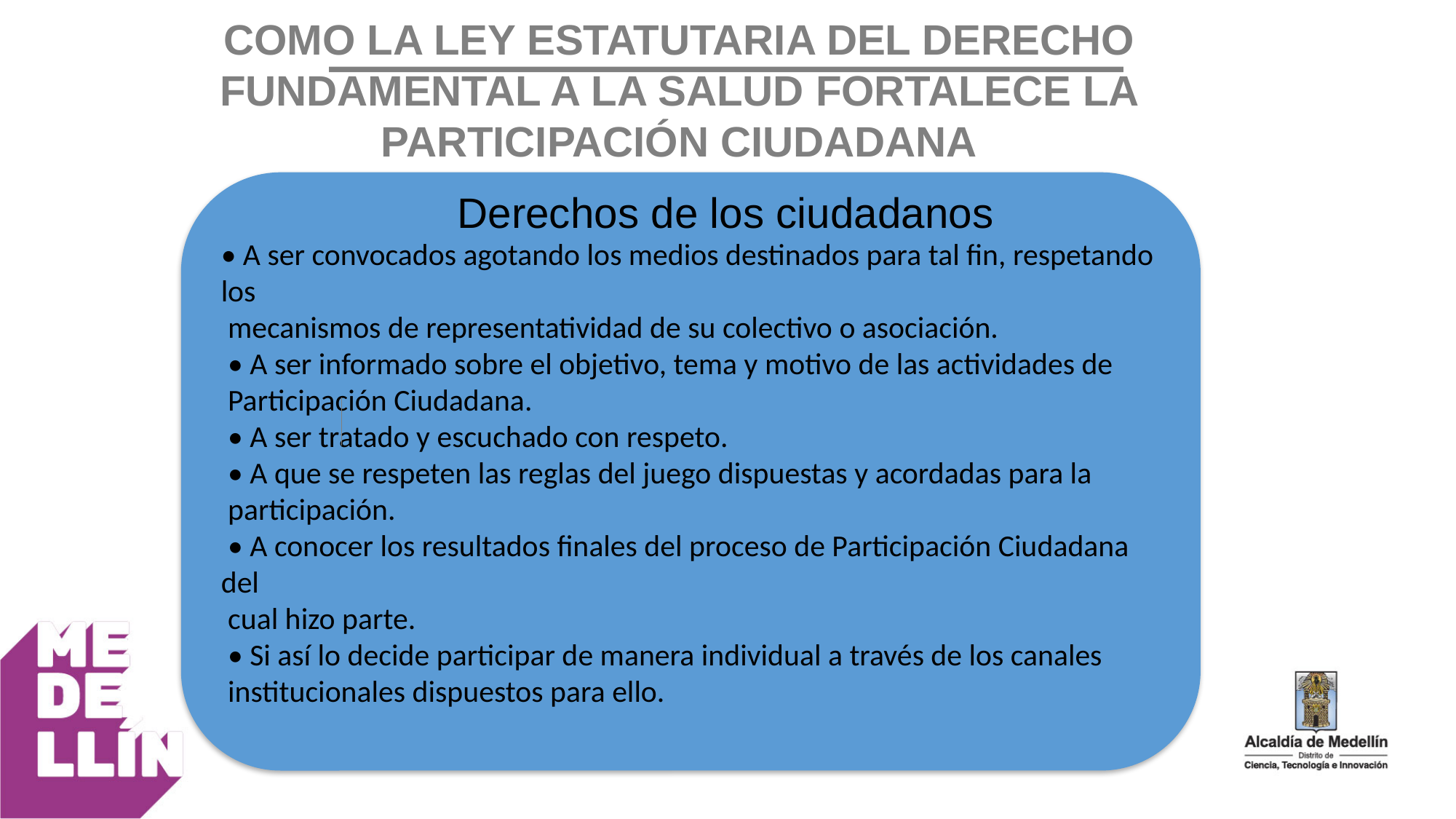

COMO LA LEY ESTATUTARIA DEL DERECHO FUNDAMENTAL A LA SALUD FORTALECE LA PARTICIPACIÓN CIUDADANA

• A ser convocados agotando los medios destinados para tal fin, respetando los
 mecanismos de representatividad de su colectivo o asociación.
 • A ser informado sobre el objetivo, tema y motivo de las actividades de
 Participación Ciudadana.
 • A ser tratado y escuchado con respeto.
 • A que se respeten las reglas del juego dispuestas y acordadas para la
 participación.
 • A conocer los resultados finales del proceso de Participación Ciudadana del
 cual hizo parte.
 • Si así lo decide participar de manera individual a través de los canales
 institucionales dispuestos para ello.
Derechos de los ciudadanos